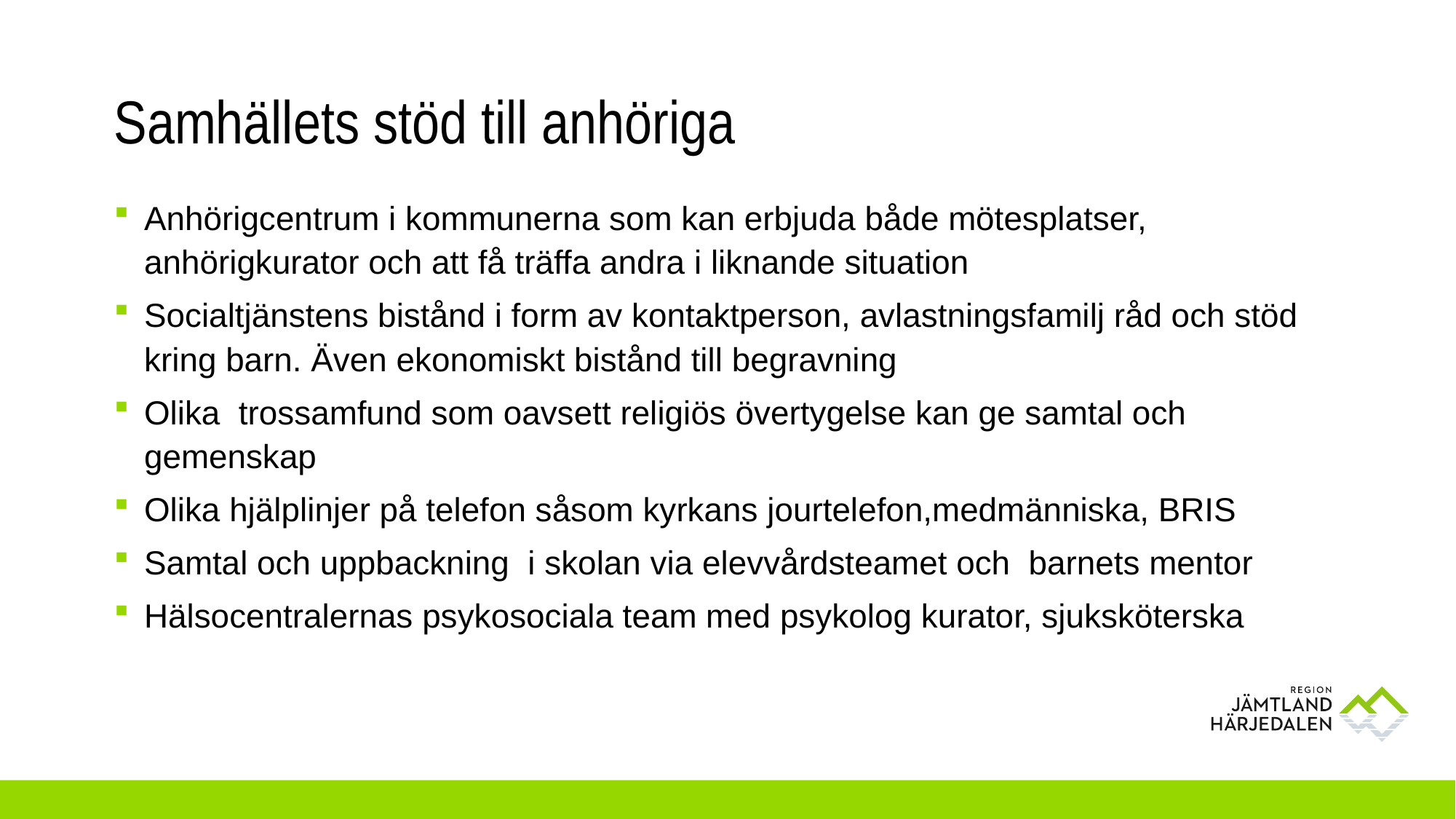

# Samhällets stöd till anhöriga
Anhörigcentrum i kommunerna som kan erbjuda både mötesplatser, anhörigkurator och att få träffa andra i liknande situation
Socialtjänstens bistånd i form av kontaktperson, avlastningsfamilj råd och stöd kring barn. Även ekonomiskt bistånd till begravning
Olika  trossamfund som oavsett religiös övertygelse kan ge samtal och gemenskap
Olika hjälplinjer på telefon såsom kyrkans jourtelefon,medmänniska, BRIS
Samtal och uppbackning  i skolan via elevvårdsteamet och  barnets mentor
Hälsocentralernas psykosociala team med psykolog kurator, sjuksköterska